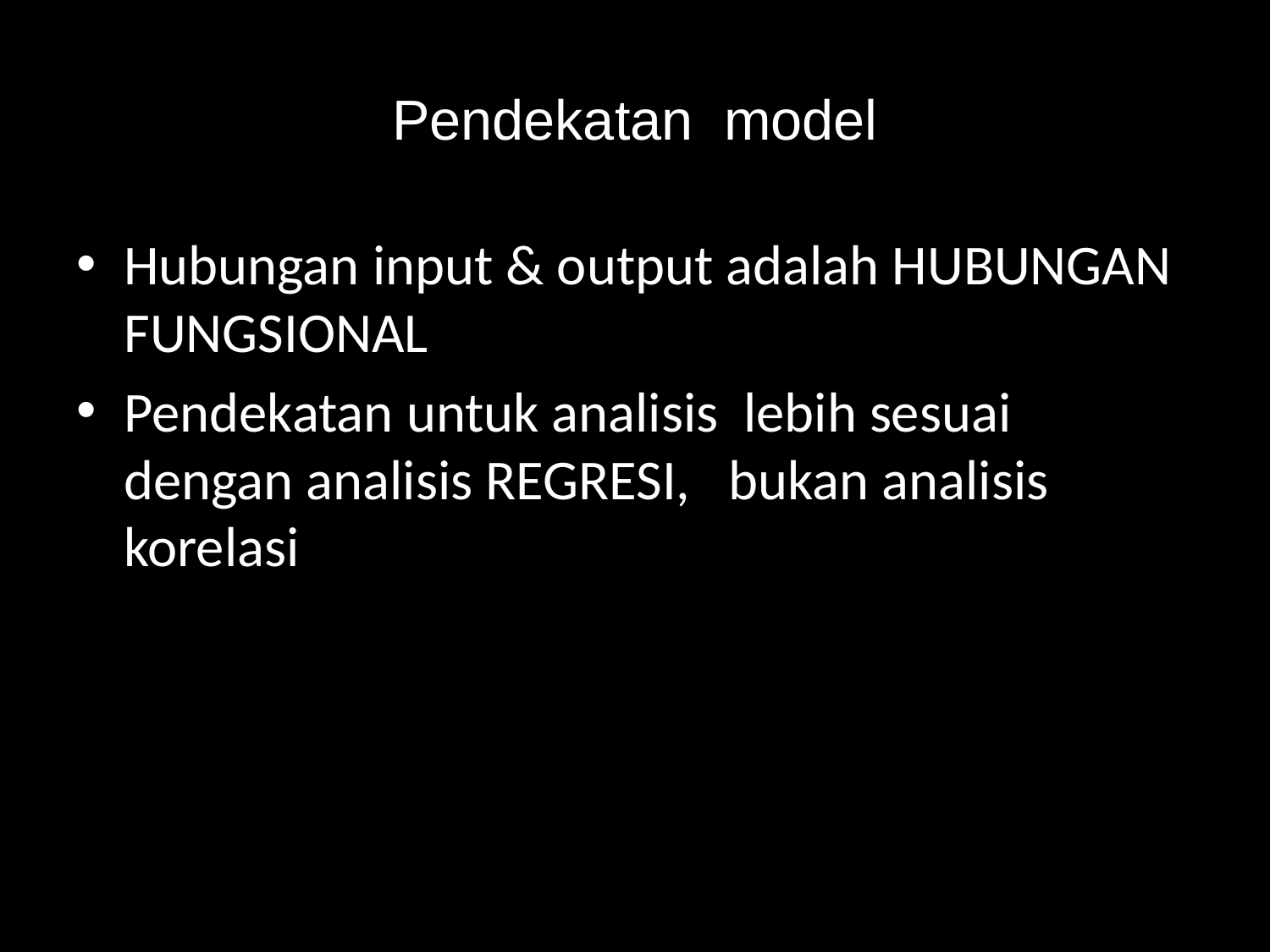

# Pendekatan  model
Hubungan input & output adalah HUBUNGAN FUNGSIONAL
Pendekatan untuk analisis  lebih sesuai dengan analisis REGRESI,   bukan analisis korelasi